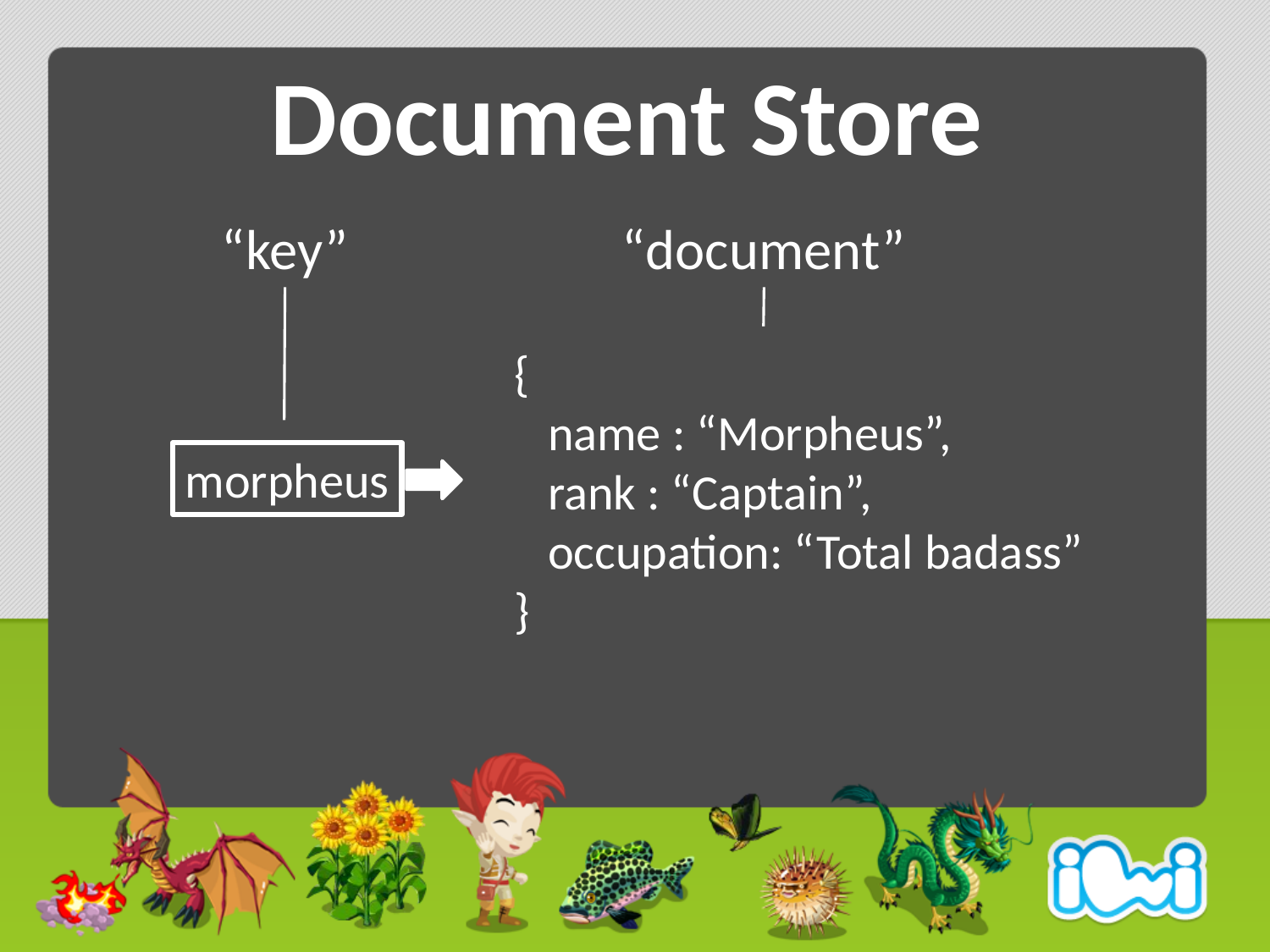

# Document Store
“key”
“document”
{
   name : “Morpheus”,
   rank : “Captain”,
   occupation: “Total badass”
}
morpheus